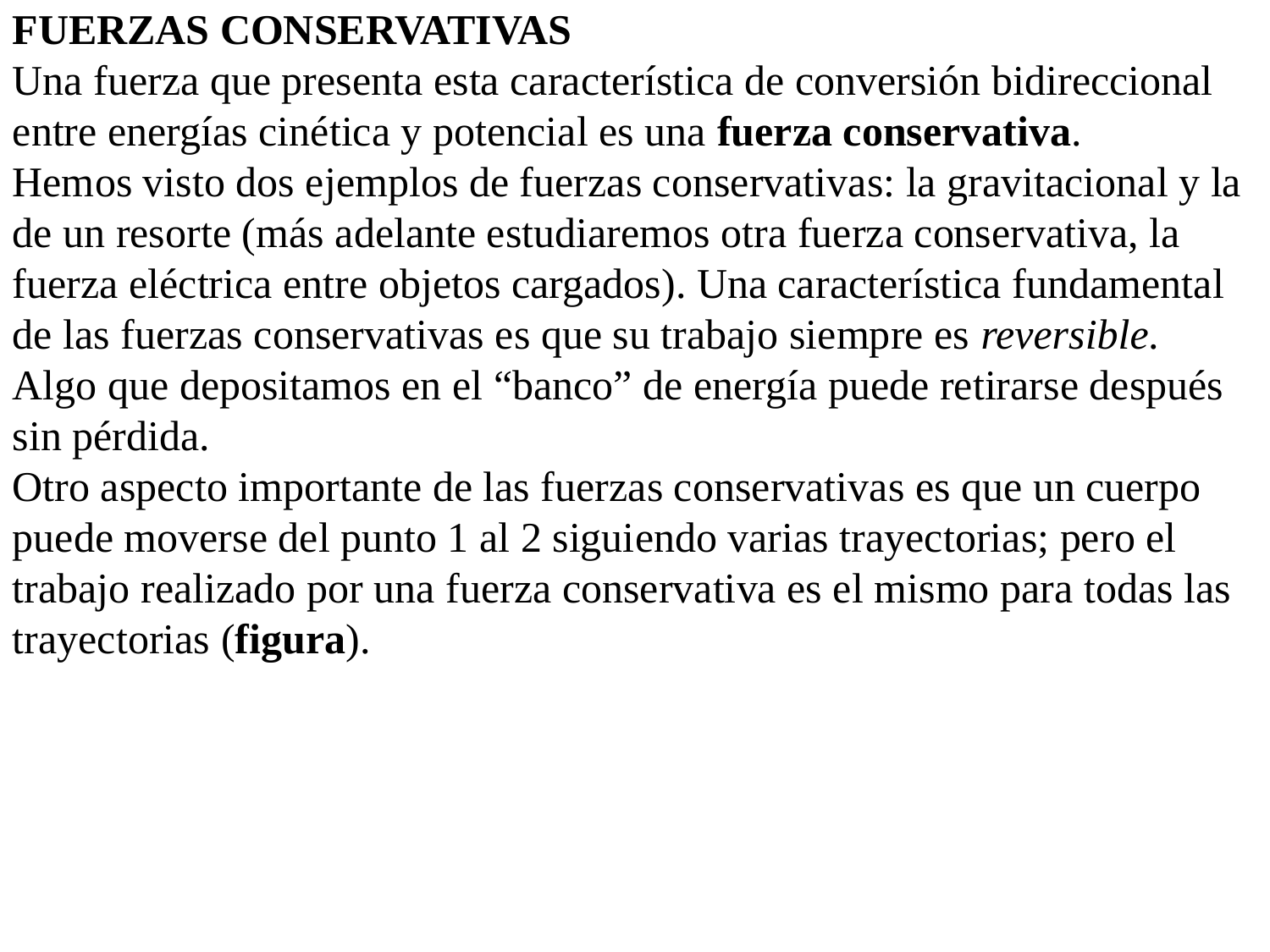

FUERZAS CONSERVATIVAS
Una fuerza que presenta esta característica de conversión bidireccional entre energías cinética y potencial es una fuerza conservativa.
Hemos visto dos ejemplos de fuerzas conservativas: la gravitacional y la de un resorte (más adelante estudiaremos otra fuerza conservativa, la fuerza eléctrica entre objetos cargados). Una característica fundamental de las fuerzas conservativas es que su trabajo siempre es reversible.
Algo que depositamos en el “banco” de energía puede retirarse después sin pérdida.
Otro aspecto importante de las fuerzas conservativas es que un cuerpo puede moverse del punto 1 al 2 siguiendo varias trayectorias; pero el trabajo realizado por una fuerza conservativa es el mismo para todas las trayectorias (figura).